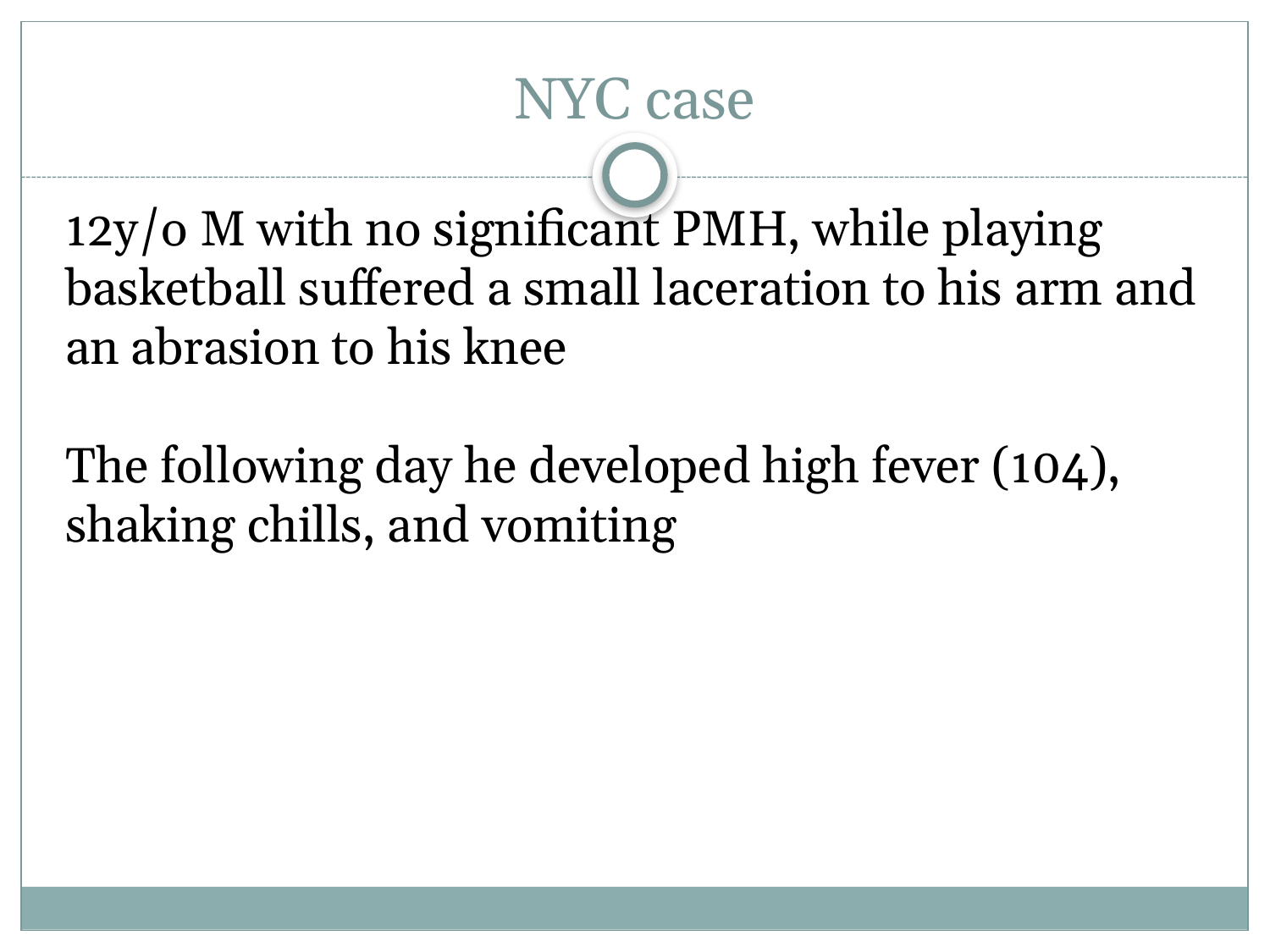

# NYC case
12y/o M with no significant PMH, while playing basketball suffered a small laceration to his arm and an abrasion to his knee

The following day he developed high fever (104), shaking chills, and vomiting